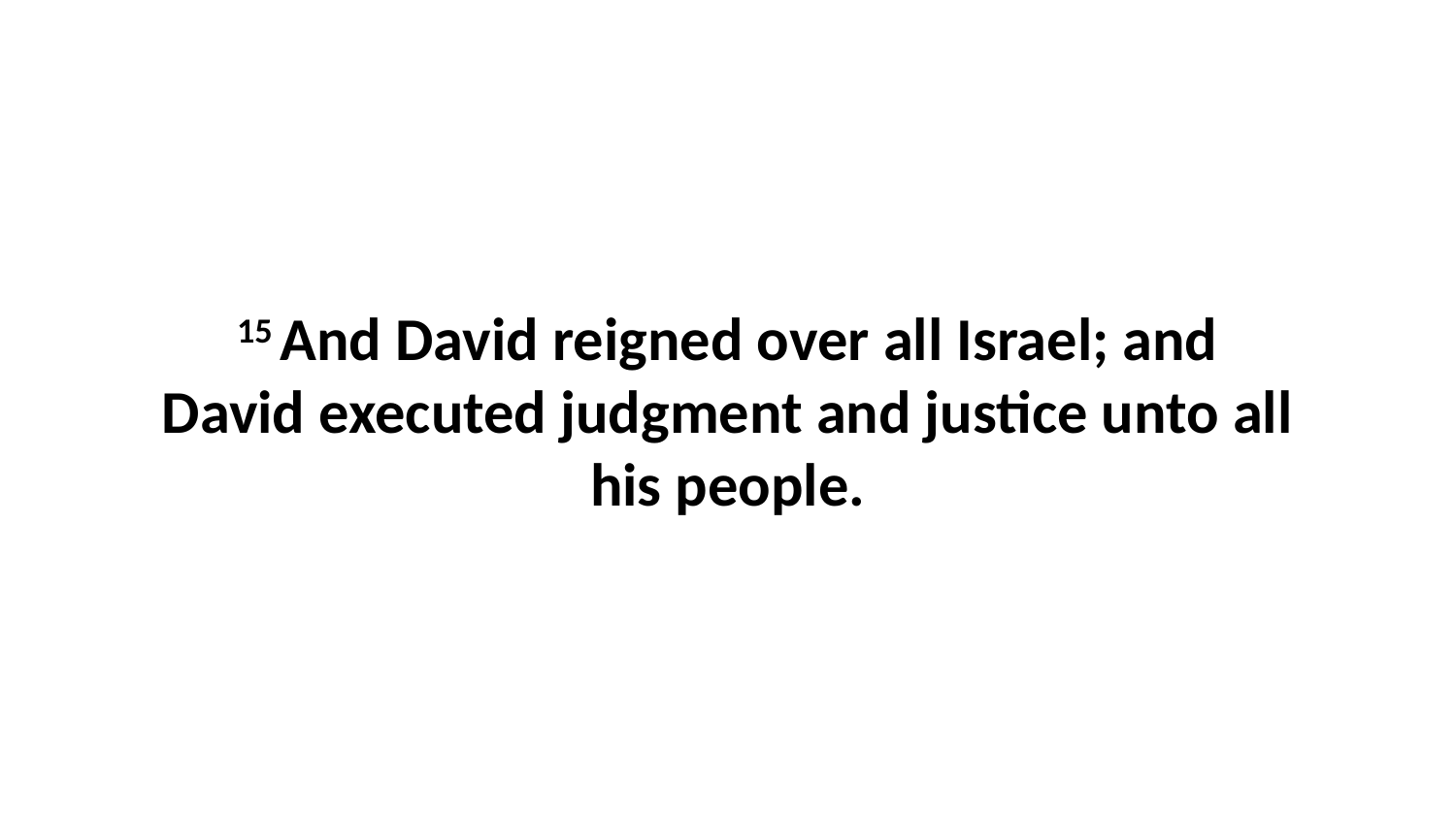

15 And David reigned over all Israel; and David executed judgment and justice unto all his people.